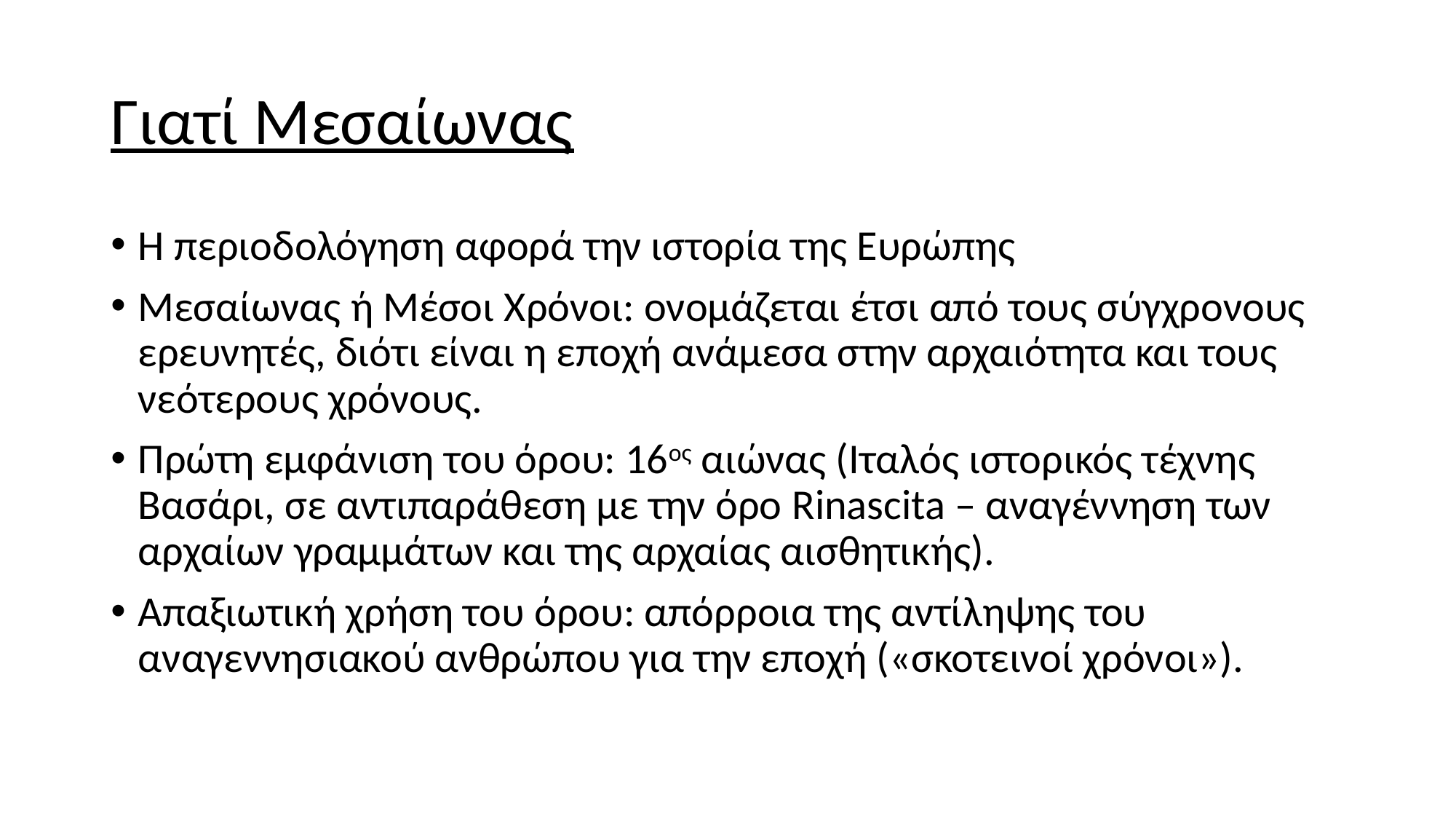

# Γιατί Μεσαίωνας
Η περιοδολόγηση αφορά την ιστορία της Ευρώπης
Μεσαίωνας ή Μέσοι Χρόνοι: ονομάζεται έτσι από τους σύγχρονους ερευνητές, διότι είναι η εποχή ανάμεσα στην αρχαιότητα και τους νεότερους χρόνους.
Πρώτη εμφάνιση του όρου: 16ος αιώνας (Ιταλός ιστορικός τέχνης Βασάρι, σε αντιπαράθεση με την όρο Rinascita – αναγέννηση των αρχαίων γραμμάτων και της αρχαίας αισθητικής).
Απαξιωτική χρήση του όρου: απόρροια της αντίληψης του αναγεννησιακού ανθρώπου για την εποχή («σκοτεινοί χρόνοι»).